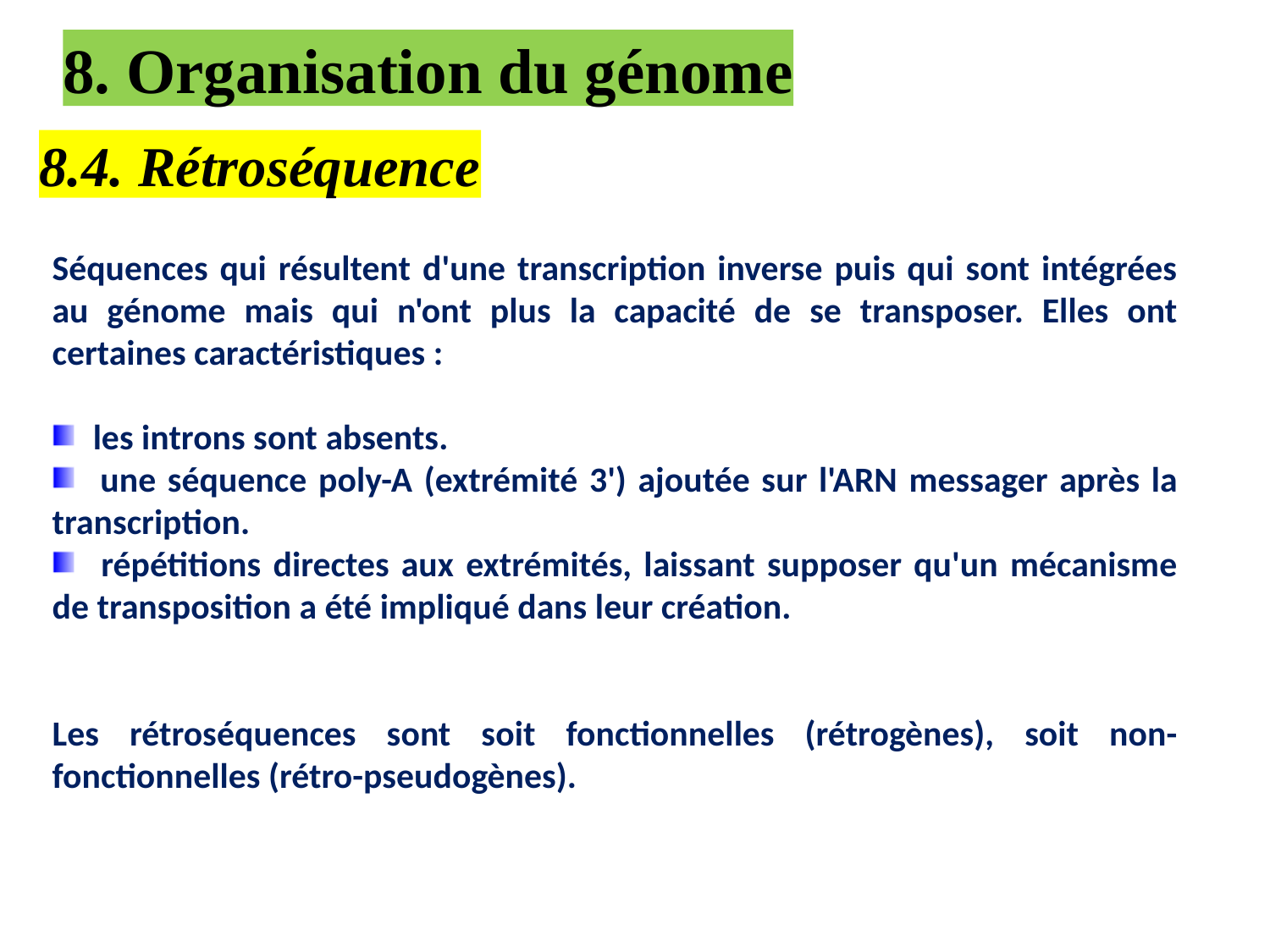

8. Organisation du génome
8.4. Rétroséquence
Séquences qui résultent d'une transcription inverse puis qui sont intégrées au génome mais qui n'ont plus la capacité de se transposer. Elles ont certaines caractéristiques :

  les introns sont absents.
  une séquence poly-A (extrémité 3') ajoutée sur l'ARN messager après la transcription.
  répétitions directes aux extrémités, laissant supposer qu'un mécanisme de transposition a été impliqué dans leur création.

Les rétroséquences sont soit fonctionnelles (rétrogènes), soit non- fonctionnelles (rétro-pseudogènes).